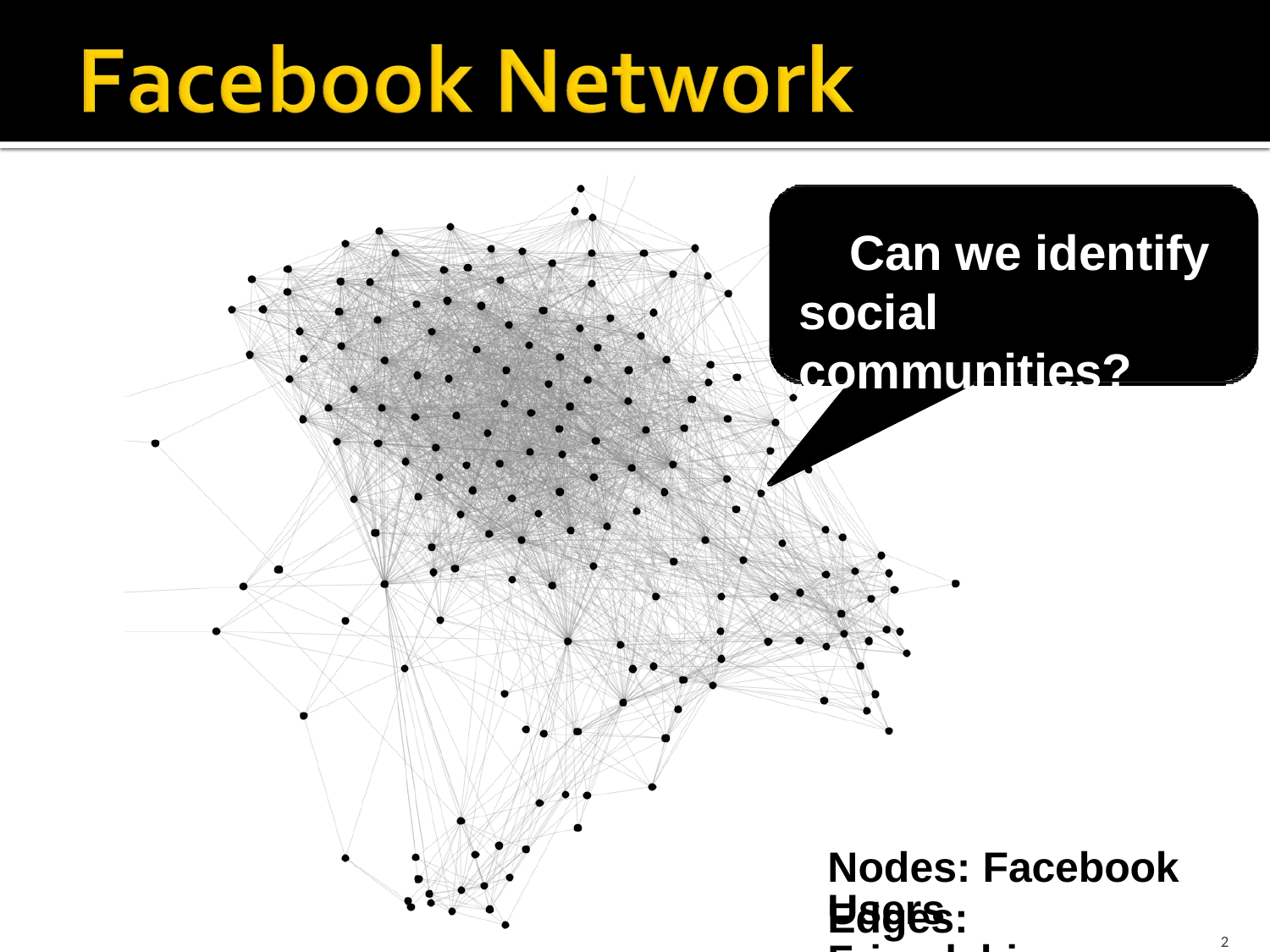

# Can we identify  social communities?
Nodes: Facebook Users
Edges: Friendships
2